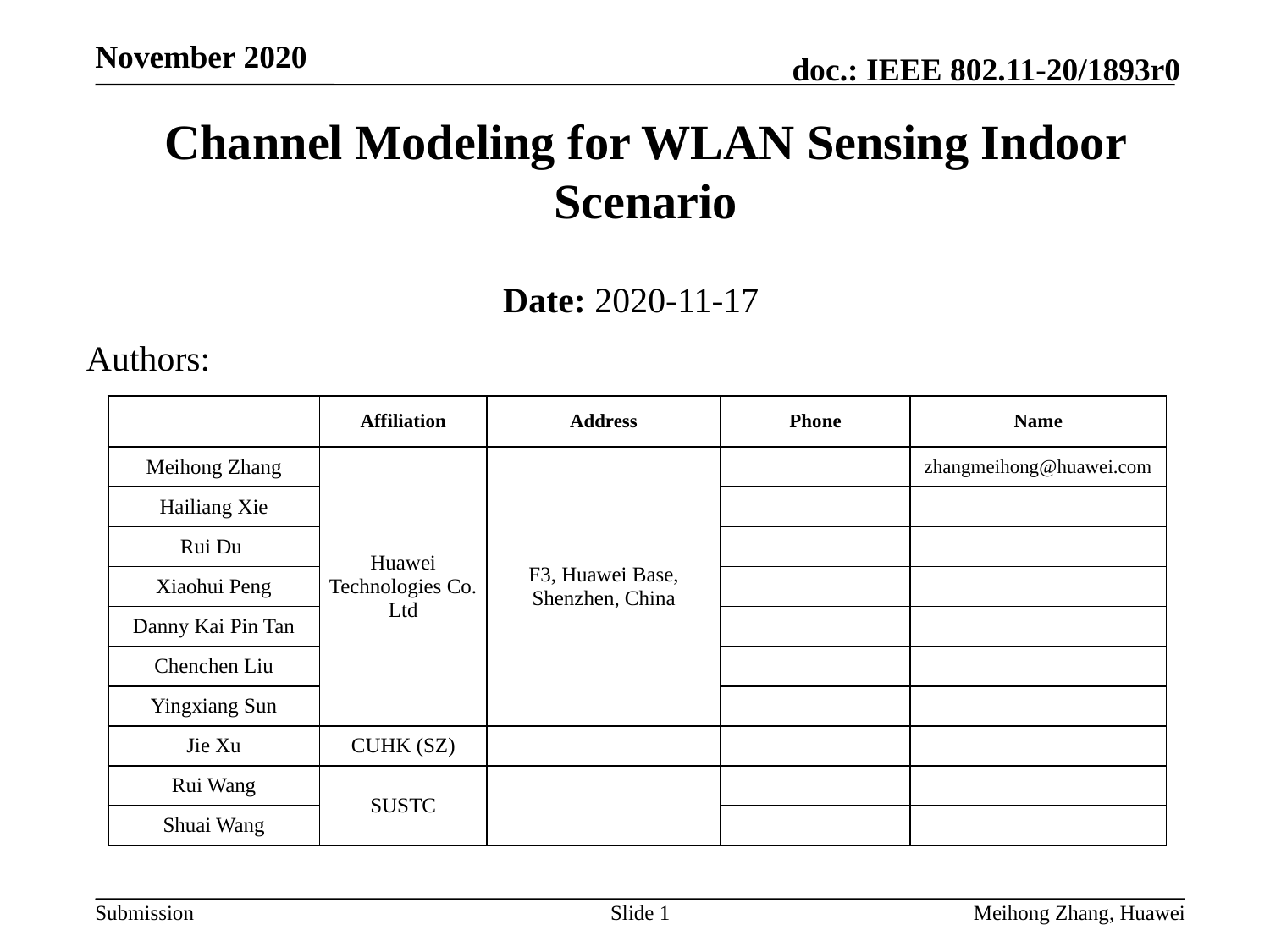

# Channel Modeling for WLAN Sensing Indoor Scenario
Date: 2020-11-17
Authors:
|  | Affiliation | Address | Phone | Name |
| --- | --- | --- | --- | --- |
| Meihong Zhang | Huawei Technologies Co. Ltd | F3, Huawei Base, Shenzhen, China |  | zhangmeihong@huawei.com |
| Hailiang Xie |  |  |  |  |
| Rui Du |  |  |  |  |
| Xiaohui Peng |  |  |  |  |
| Danny Kai Pin Tan |  |  |  |  |
| Chenchen Liu |  |  |  |  |
| Yingxiang Sun |  |  |  |  |
| Jie Xu | CUHK (SZ) |  |  |  |
| Rui Wang | SUSTC |  |  |  |
| Shuai Wang |  |  |  |  |
Slide 1